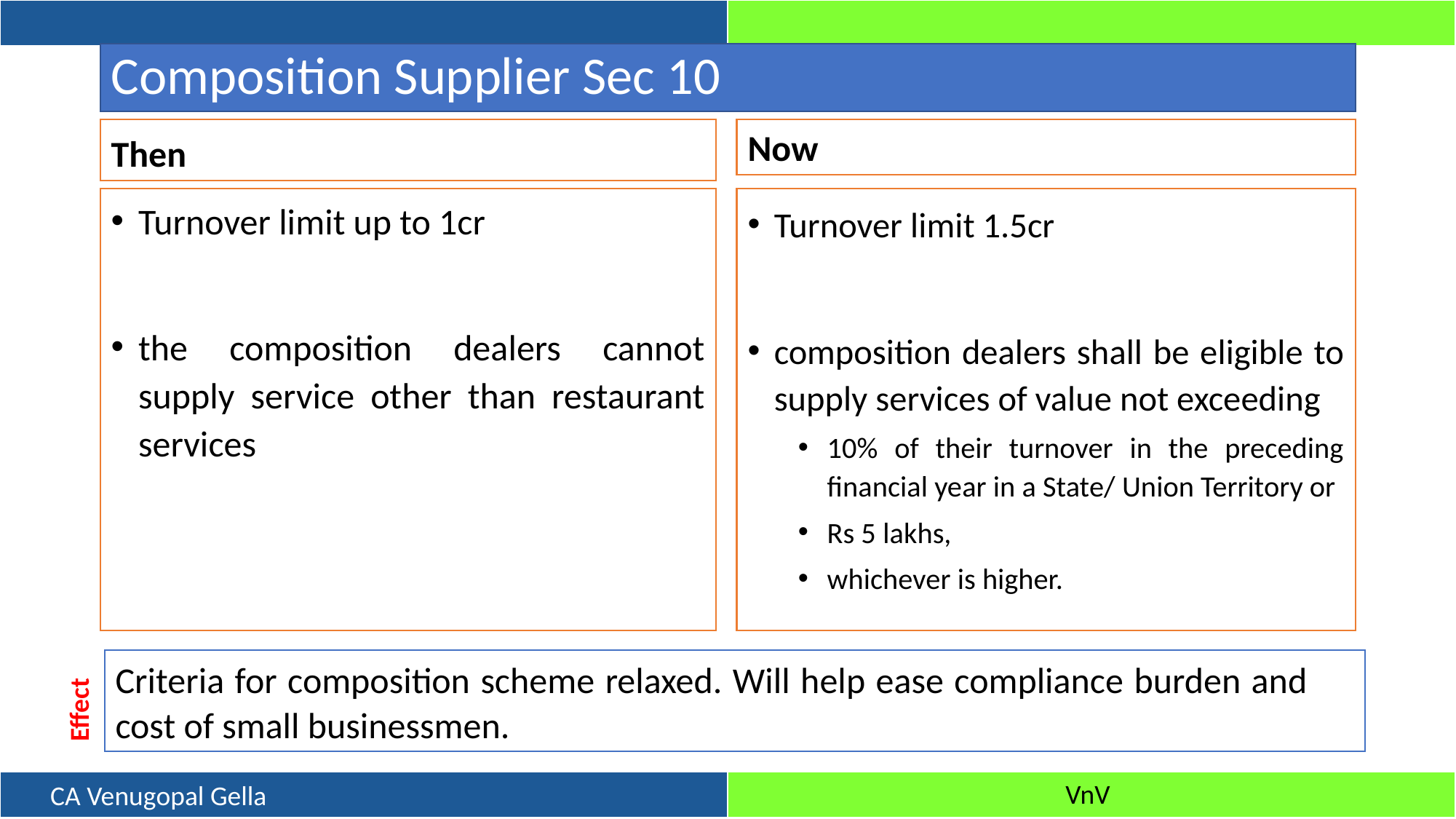

# Composition Supplier Sec 10
Then
Now
Turnover limit up to 1cr

the composition dealers cannot supply service other than restaurant services
Turnover limit 1.5cr

composition dealers shall be eligible to supply services of value not exceeding
10% of their turnover in the preceding financial year in a State/ Union Territory or
Rs 5 lakhs,
whichever is higher.
Criteria for composition scheme relaxed. Will help ease compliance burden and cost of small businessmen.
Effect